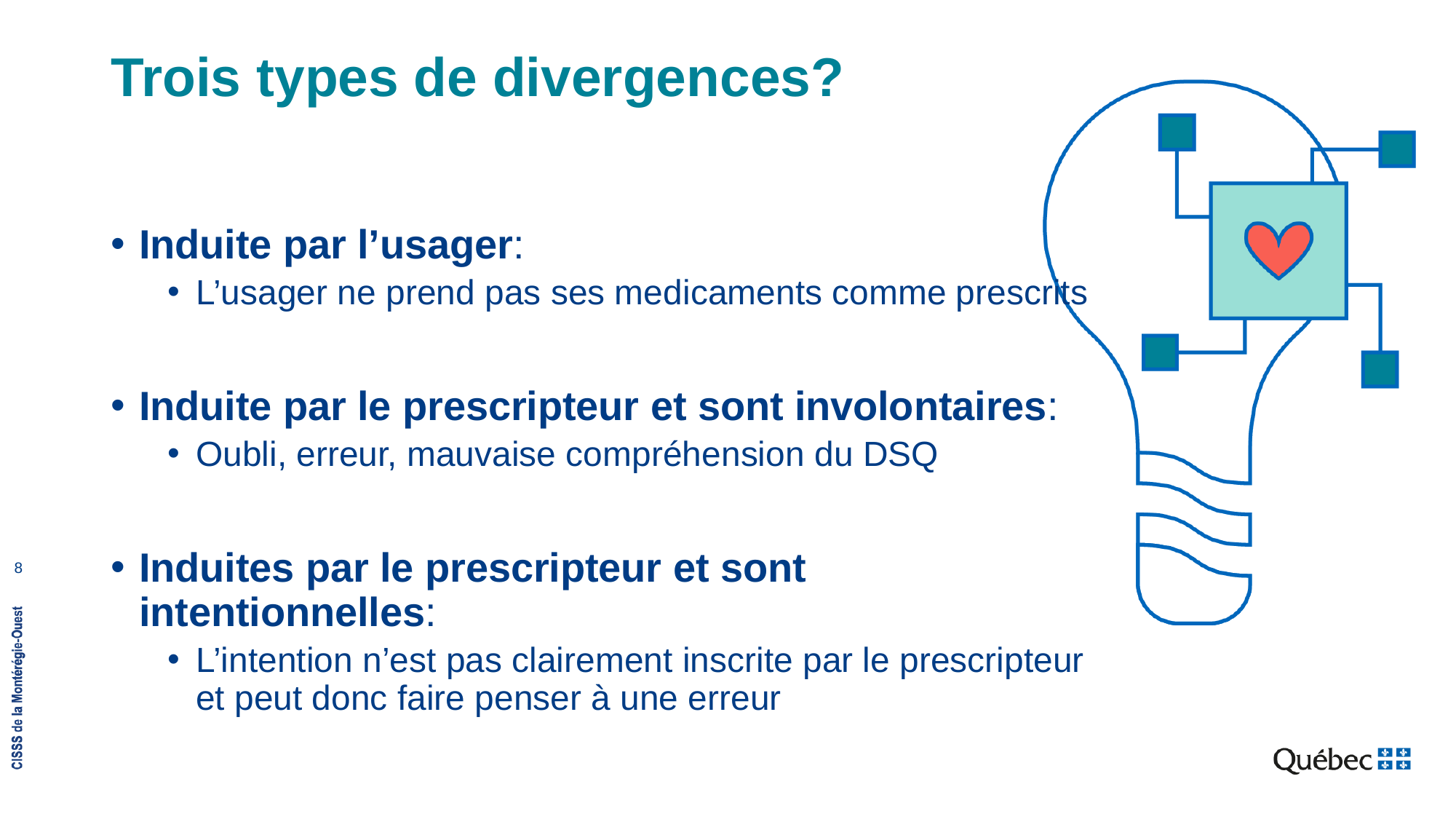

# Trois types de divergences?
Induite par l’usager:
L’usager ne prend pas ses medicaments comme prescrits

Induite par le prescripteur et sont involontaires:
Oubli, erreur, mauvaise compréhension du DSQ

Induites par le prescripteur et sont intentionnelles:
L’intention n’est pas clairement inscrite par le prescripteur et peut donc faire penser à une erreur
8